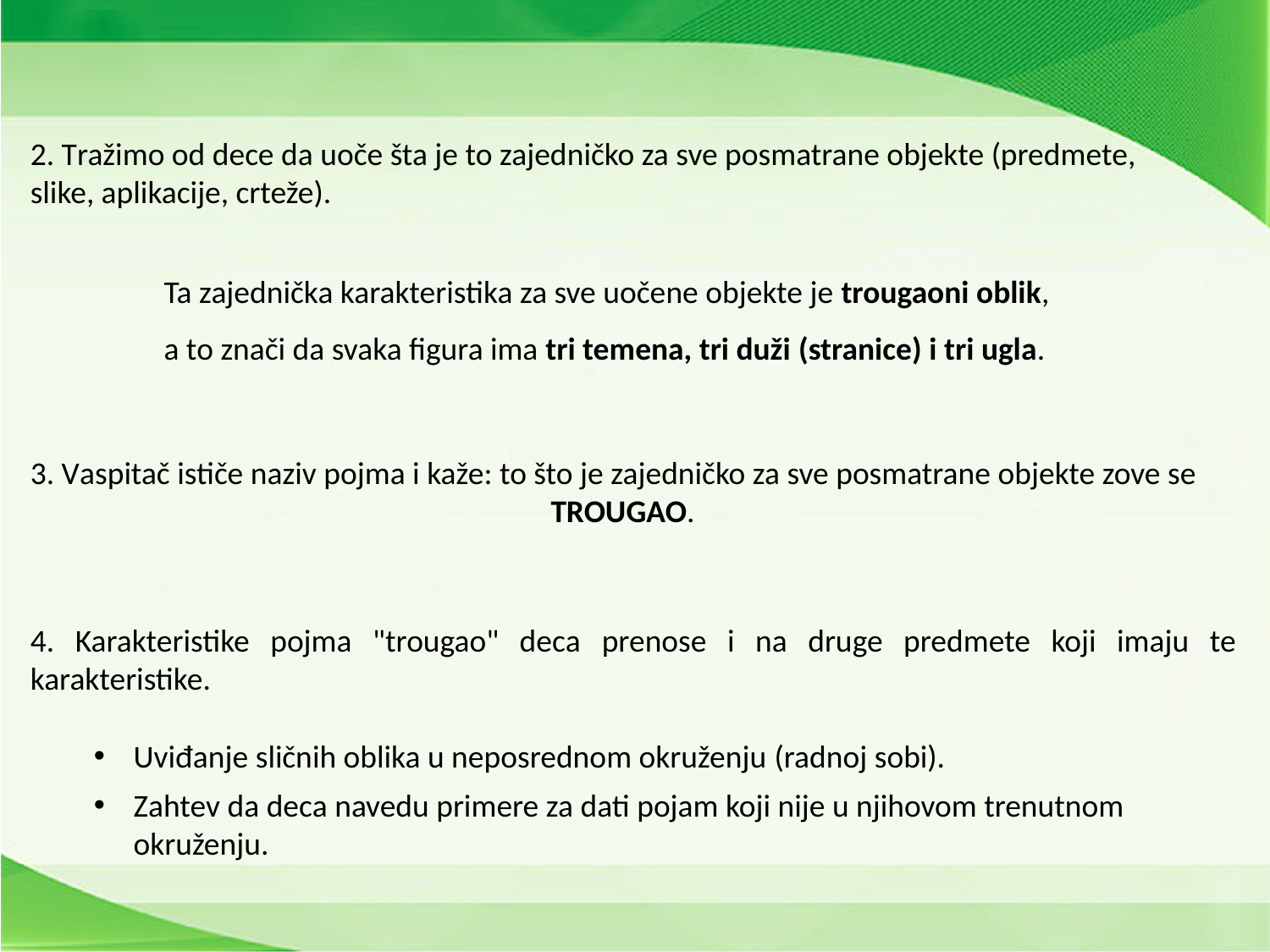

2. Tražimo od dece da uoče šta je to zajedničko za sve posmatrane objekte (predmete, slike, aplikacije, crteže).
Ta zajednička karakteristika za sve uočene objekte je trougaoni oblik, a to znači da svaka figura ima tri temena, tri duži (stranice) i tri ugla.
3. Vaspitač ističe naziv pojma i kaže: to što je zajedničko za sve posmatrane objekte zove se
 TROUGAO.
4. Karakteristike pojma "trougao" deca prenose i na druge predmete koji imaju te karakteristike.

Uviđanje sličnih oblika u neposrednom okruženju (radnoj sobi).
Zahtev da deca navedu primere za dati pojam koji nije u njihovom trenutnom okruženju.